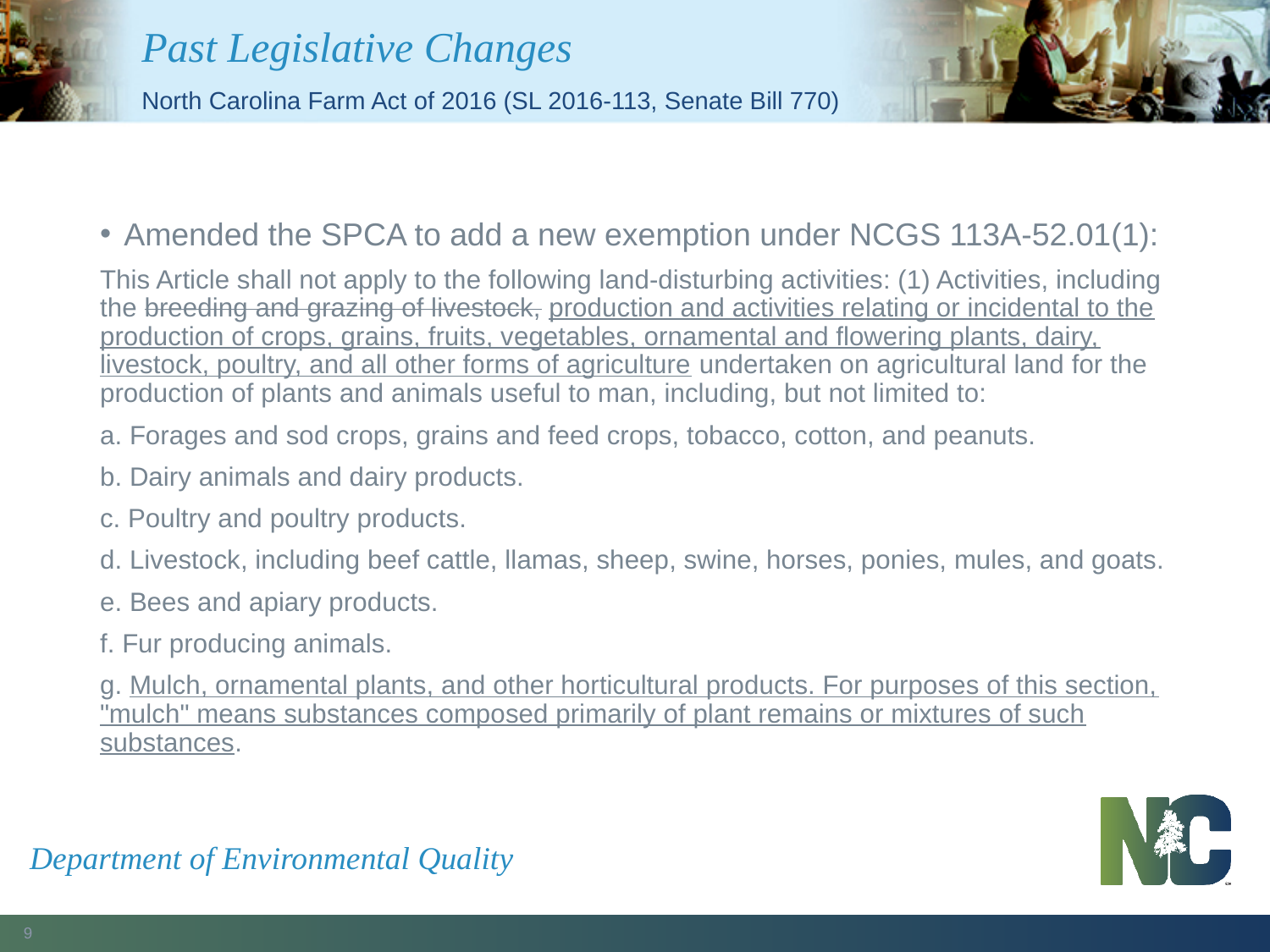

# Past Legislative Changes
North Carolina Farm Act of 2016 (SL 2016-113, Senate Bill 770)

Amended the SPCA to add a new exemption under NCGS 113A-52.01(1):
This Article shall not apply to the following land-disturbing activities: (1) Activities, including the breeding and grazing of livestock, production and activities relating or incidental to the production of crops, grains, fruits, vegetables, ornamental and flowering plants, dairy, livestock, poultry, and all other forms of agriculture undertaken on agricultural land for the production of plants and animals useful to man, including, but not limited to:
a. Forages and sod crops, grains and feed crops, tobacco, cotton, and peanuts.
b. Dairy animals and dairy products.
c. Poultry and poultry products.
d. Livestock, including beef cattle, llamas, sheep, swine, horses, ponies, mules, and goats.
e. Bees and apiary products.
f. Fur producing animals.
g. Mulch, ornamental plants, and other horticultural products. For purposes of this section, "mulch" means substances composed primarily of plant remains or mixtures of such substances.

Department of Environmental Quality
9